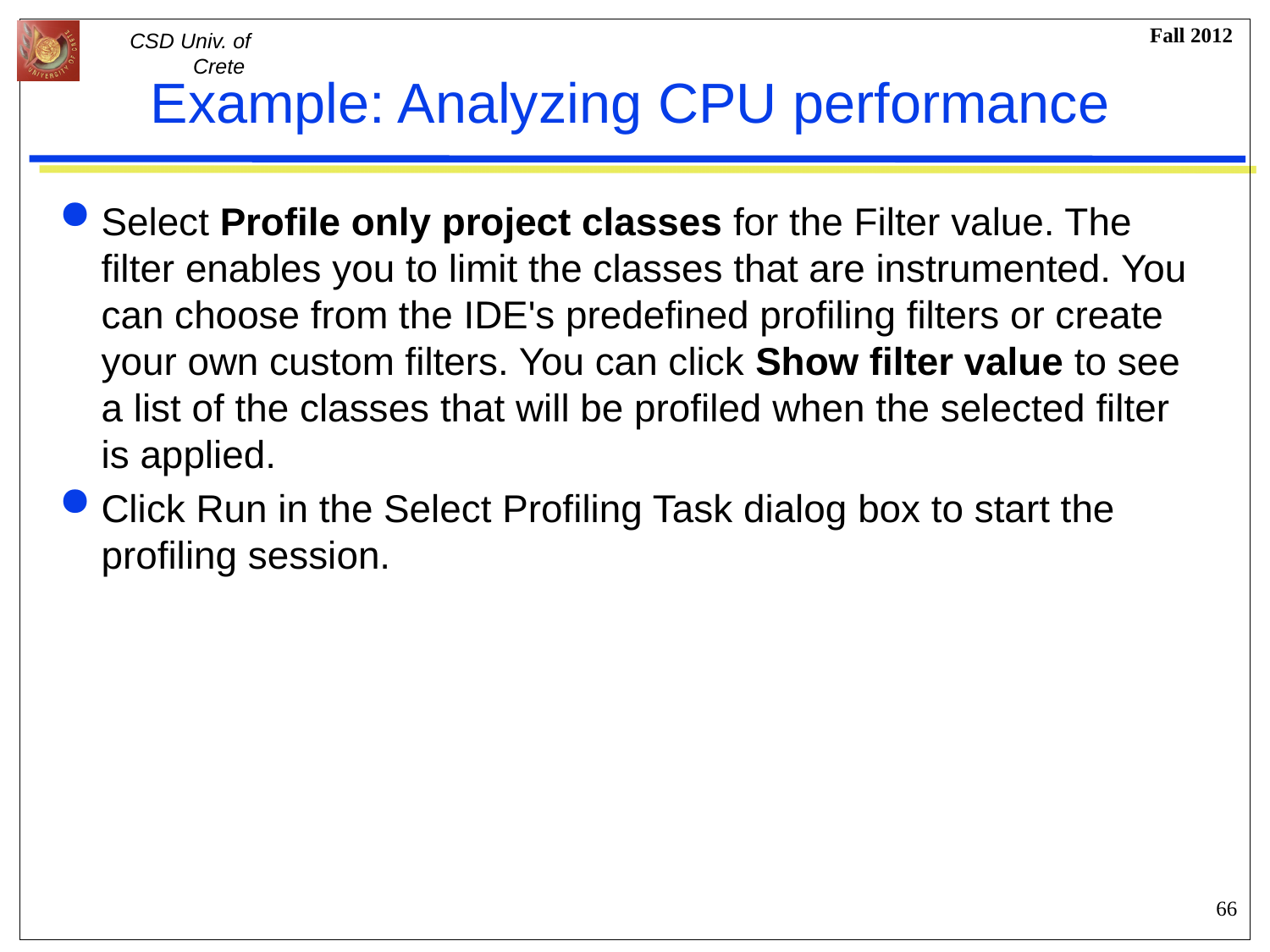

# Example: Analyzing CPU performance
Select Profile only project classes for the Filter value. The filter enables you to limit the classes that are instrumented. You can choose from the IDE's predefined profiling filters or create your own custom filters. You can click Show filter value to see a list of the classes that will be profiled when the selected filter is applied.
Click Run in the Select Profiling Task dialog box to start the profiling session.